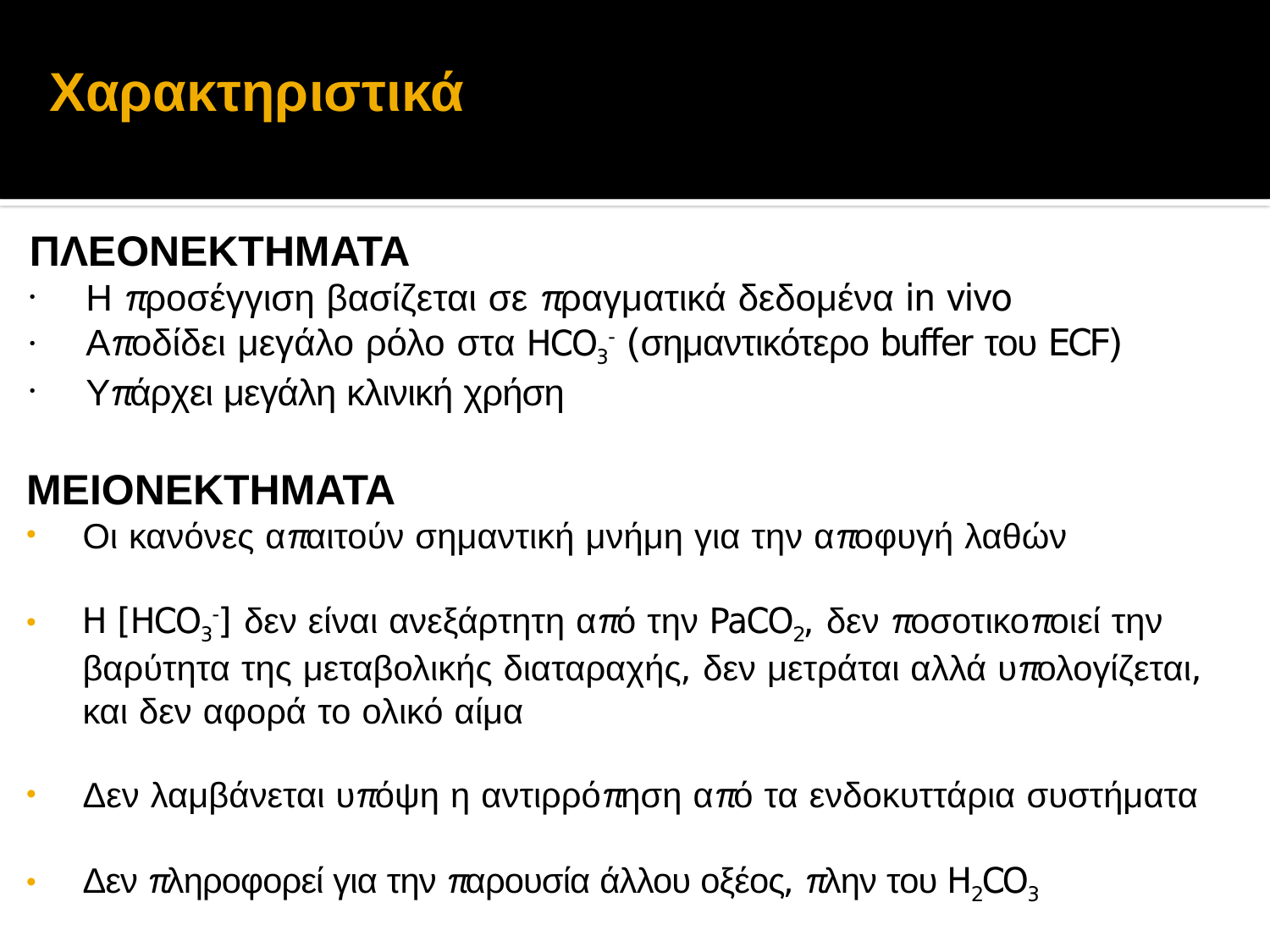

Χαρακτηριστικά
ΠΛΕΟΝΕΚΤΗΜΑΤΑ
Η προσέγγιση βασίζεται σε πραγματικά δεδομένα in vivo
Αποδίδει μεγάλο ρόλο στα HCO3- (σημαντικότερο buffer του ECF)
Υπάρχει μεγάλη κλινική χρήση
ΜΕΙΟΝΕΚΤΗΜΑΤΑ
Οι κανόνες απαιτούν σημαντική μνήμη για την αποφυγή λαθών

H [HCO3-] δεν είναι ανεξάρτητη από την PaCO2, δεν ποσοτικοποιεί την βαρύτητα της μεταβολικής διαταραχής, δεν μετράται αλλά υπολογίζεται, και δεν αφορά το ολικό αίμα

Δεν λαμβάνεται υπόψη η αντιρρόπηση από τα ενδοκυττάρια συστήματα

Δεν πληροφορεί για την παρουσία άλλου οξέος, πλην του H2CO3